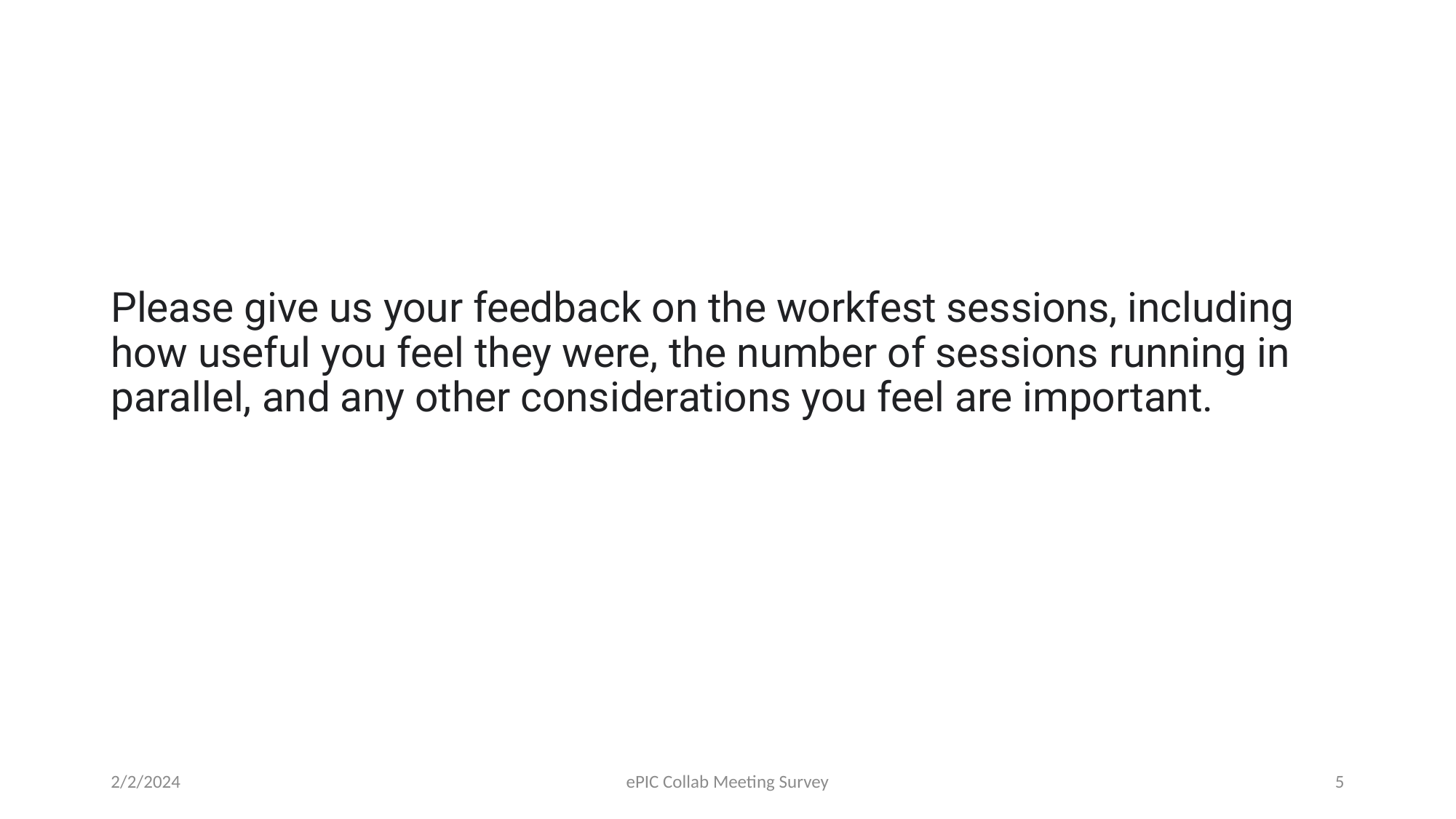

# Please give us your feedback on the workfest sessions, including how useful you feel they were, the number of sessions running in parallel, and any other considerations you feel are important.
2/2/2024
ePIC Collab Meeting Survey
5